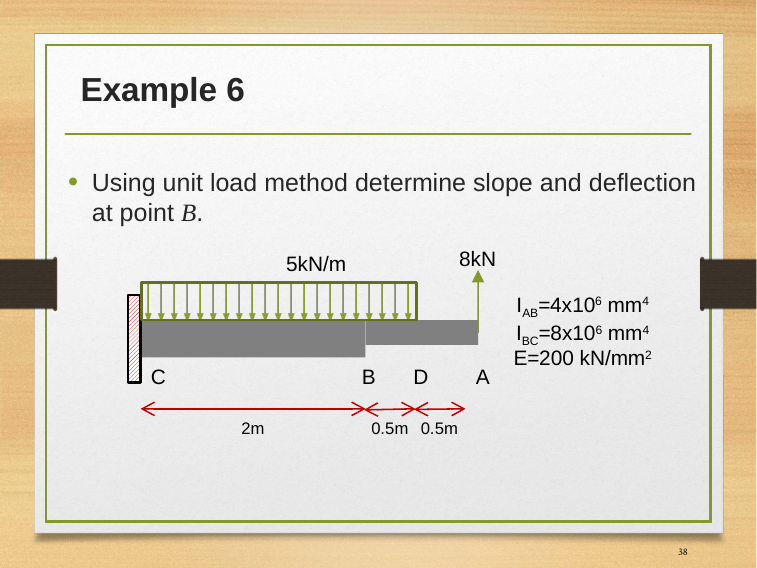

# Example 6
Using unit load method determine slope and deflection at point B.
8kN
5kN/m

IAB=4x106 mm4
IBC=8x106 mm4

E=200 kN/mm2
C
B
D
A
2m
0.5m
0.5m
38